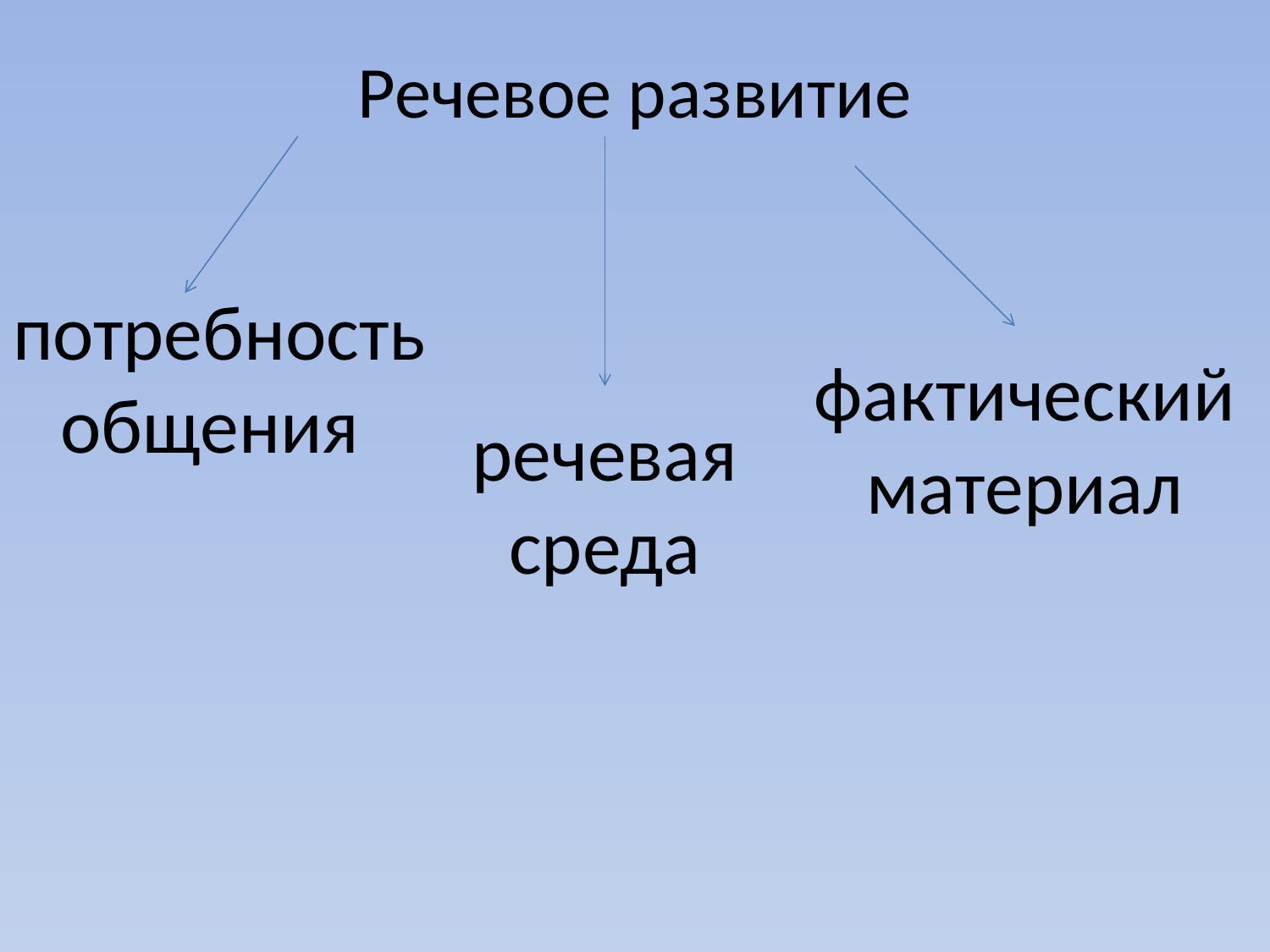

# Речевое развитие
фактический материал
потребность общения
речевая среда